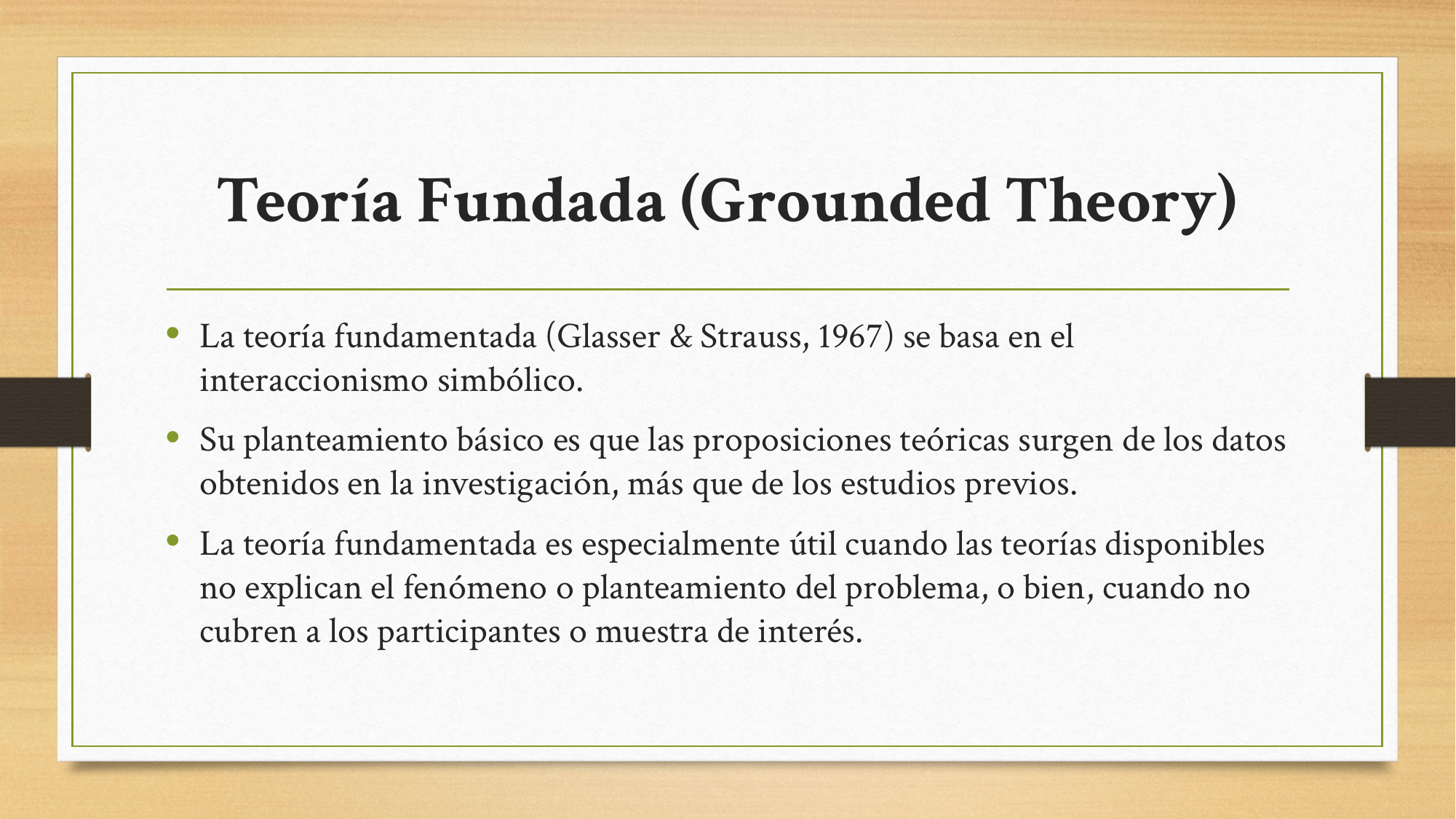

# Teoría Fundada (Grounded Theory)
La teoría fundamentada (Glasser & Strauss, 1967) se basa en el interaccionismo simbólico.
Su planteamiento básico es que las proposiciones teóricas surgen de los datos obtenidos en la investigación, más que de los estudios previos.
La teoría fundamentada es especialmente útil cuando las teorías disponibles no explican el fenómeno o planteamiento del problema, o bien, cuando no cubren a los participantes o muestra de interés.